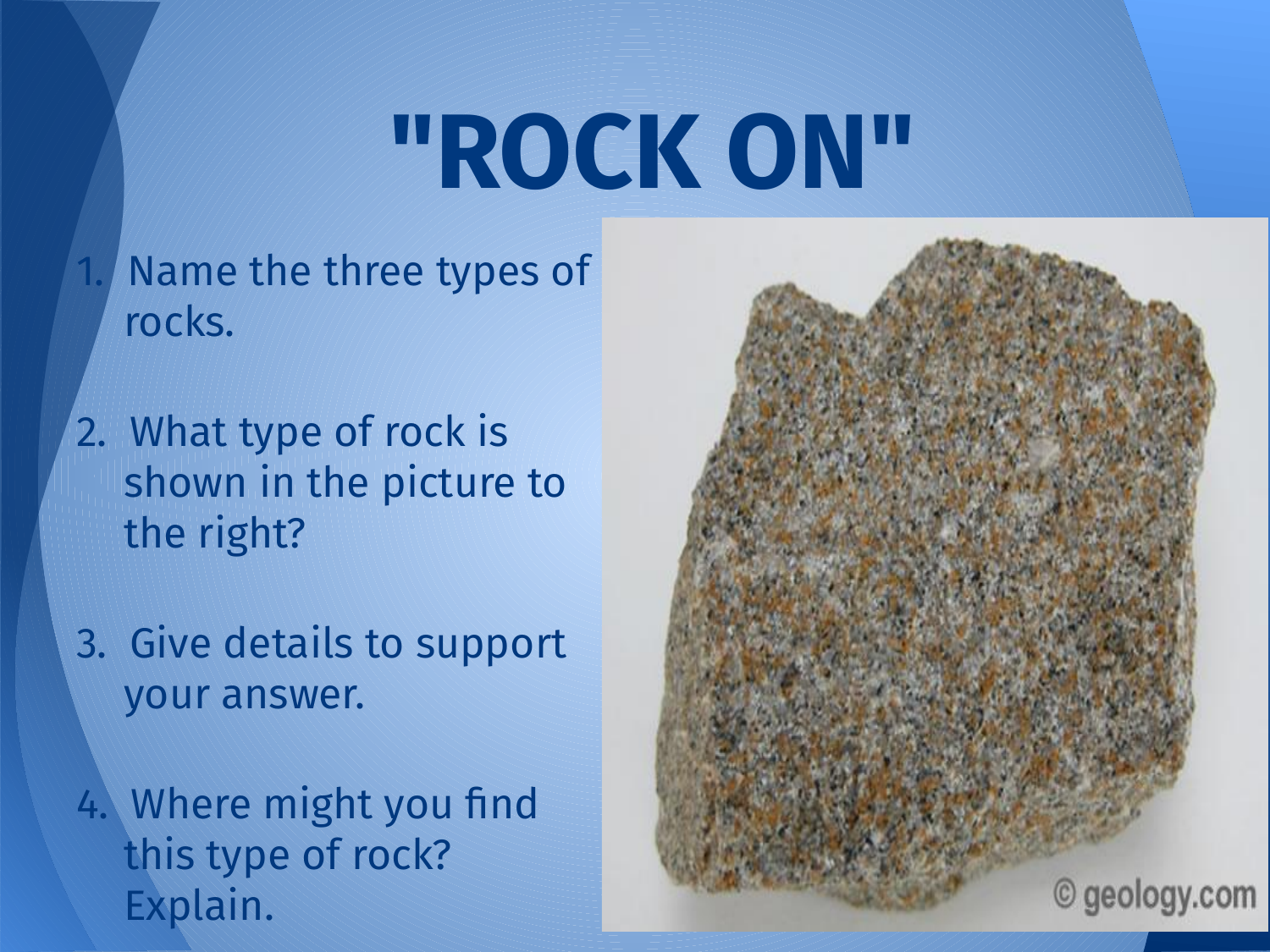

# "ROCK ON"

1.  Name the three types of rocks.

2.  What type of rock is shown in the picture to the right?

3.  Give details to support your answer.

4.  Where might you find this type of rock? Explain.